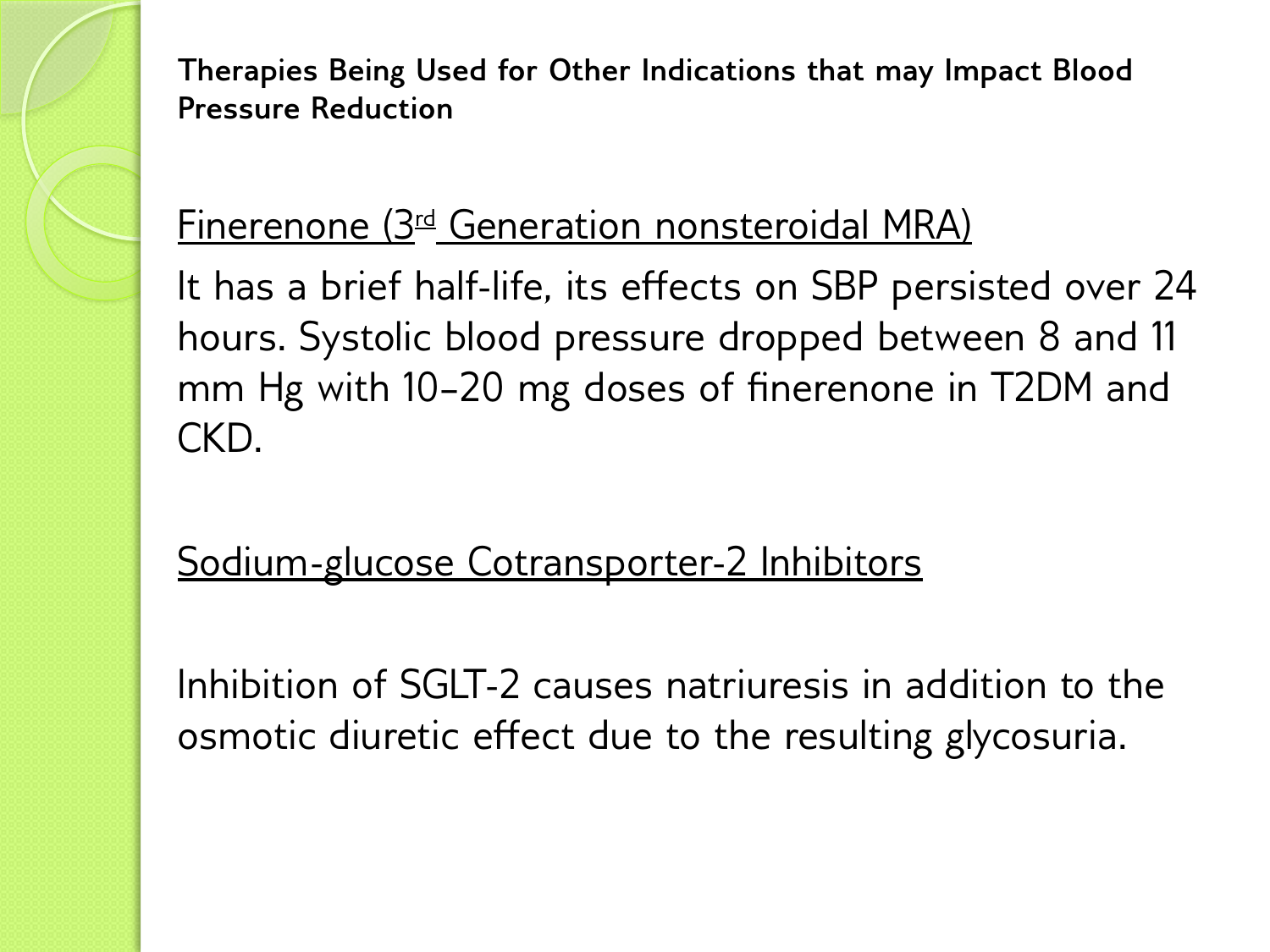

Therapies Being Used for Other Indications that may Impact Blood Pressure Reduction

Finerenone (3rd Generation nonsteroidal MRA)
It has a brief half-life, its effects on SBP persisted over 24 hours. Systolic blood pressure dropped between 8 and 11 mm Hg with 10–20 mg doses of finerenone in T2DM and CKD.

Sodium-glucose Cotransporter-2 Inhibitors

Inhibition of SGLT-2 causes natriuresis in addition to the osmotic diuretic effect due to the resulting glycosuria.